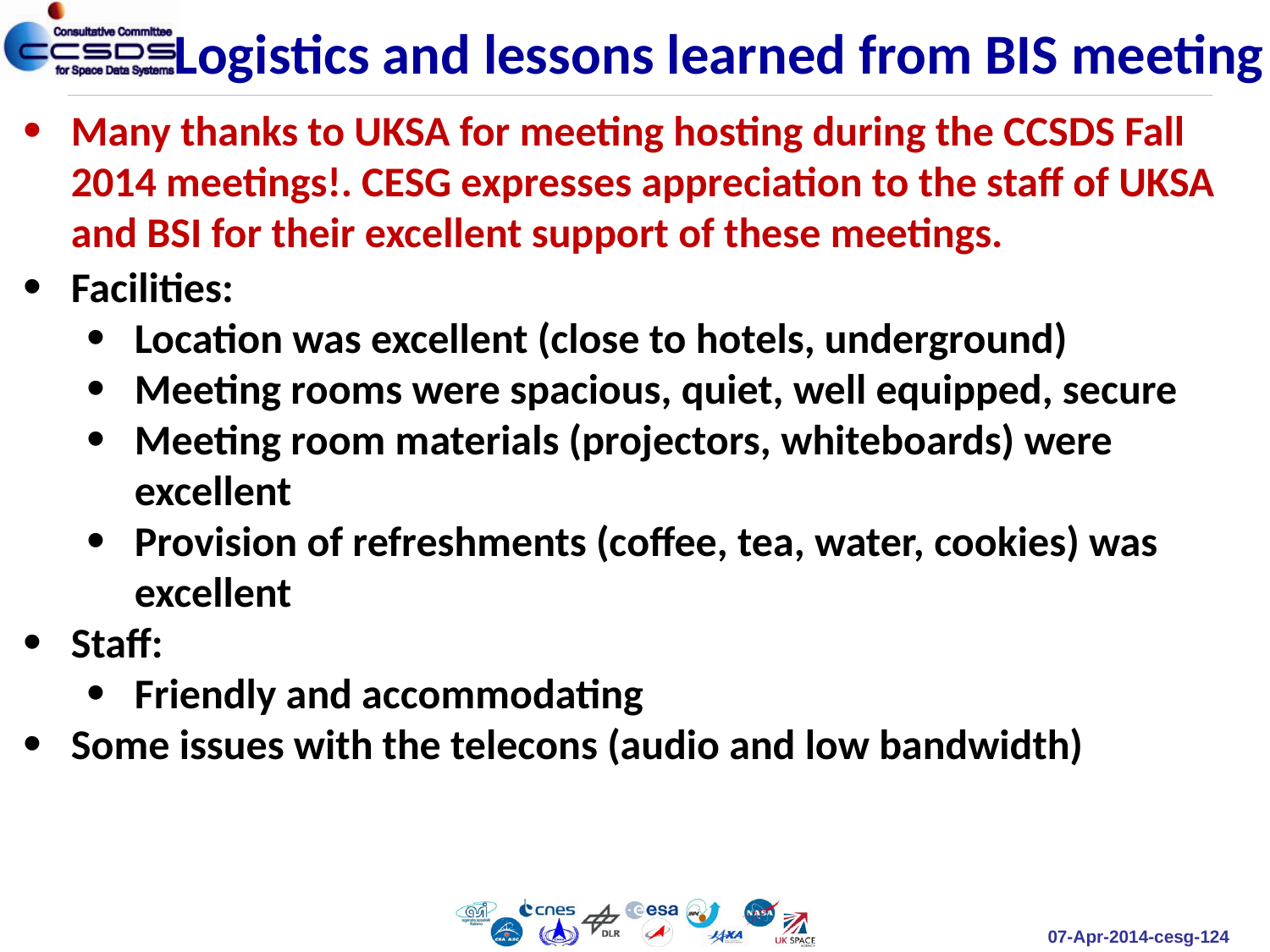

Logistics and lessons learned from BIS meeting
Many thanks to UKSA for meeting hosting during the CCSDS Fall 2014 meetings!. CESG expresses appreciation to the staff of UKSA and BSI for their excellent support of these meetings.
Facilities:
Location was excellent (close to hotels, underground)
Meeting rooms were spacious, quiet, well equipped, secure
Meeting room materials (projectors, whiteboards) were excellent
Provision of refreshments (coffee, tea, water, cookies) was excellent
Staff:
Friendly and accommodating
Some issues with the telecons (audio and low bandwidth)